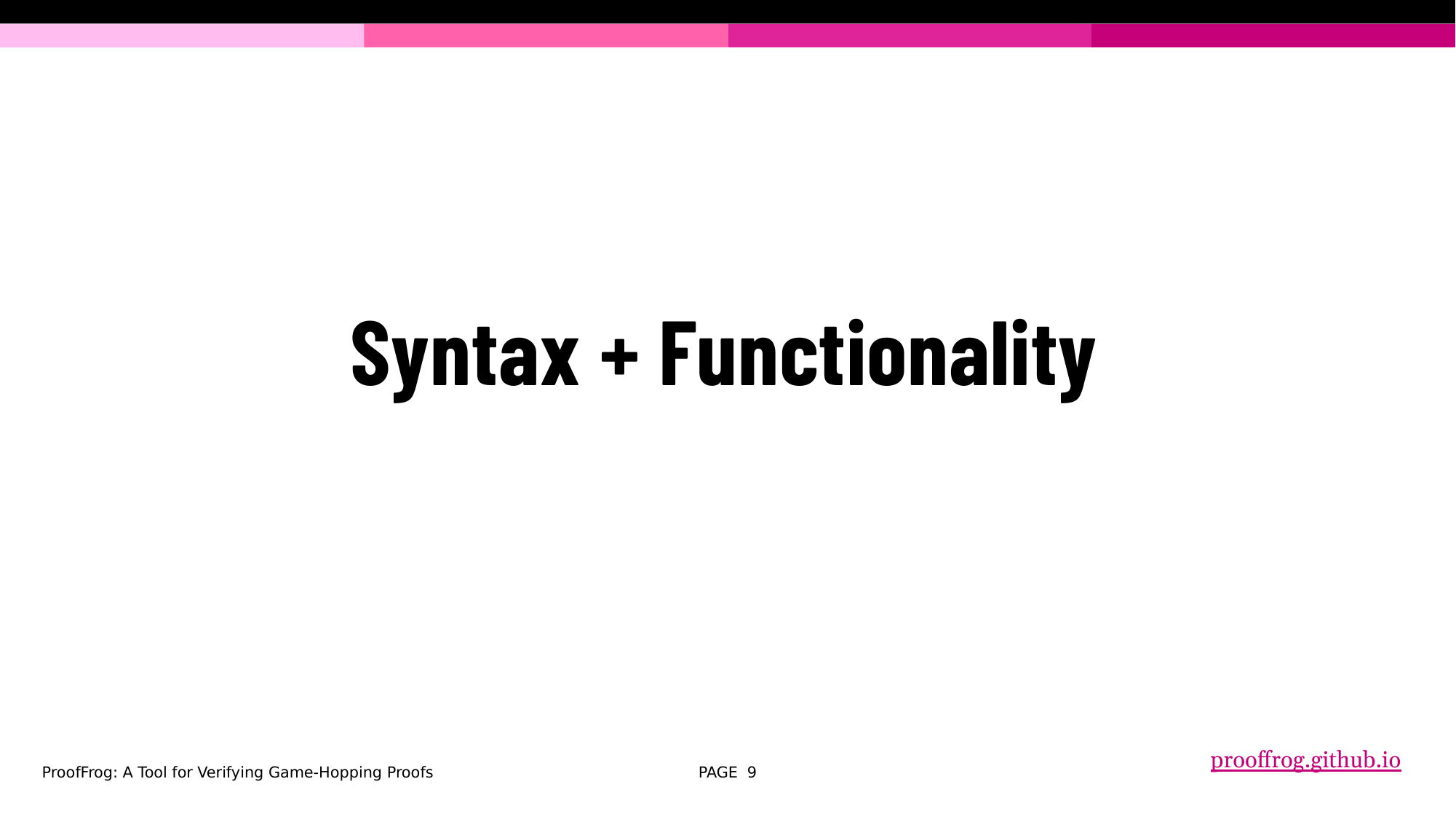

# Syntax + Functionality
prooffrog.github.io
ProofFrog: A Tool for Verifying Game-Hopping Proofs
PAGE  9